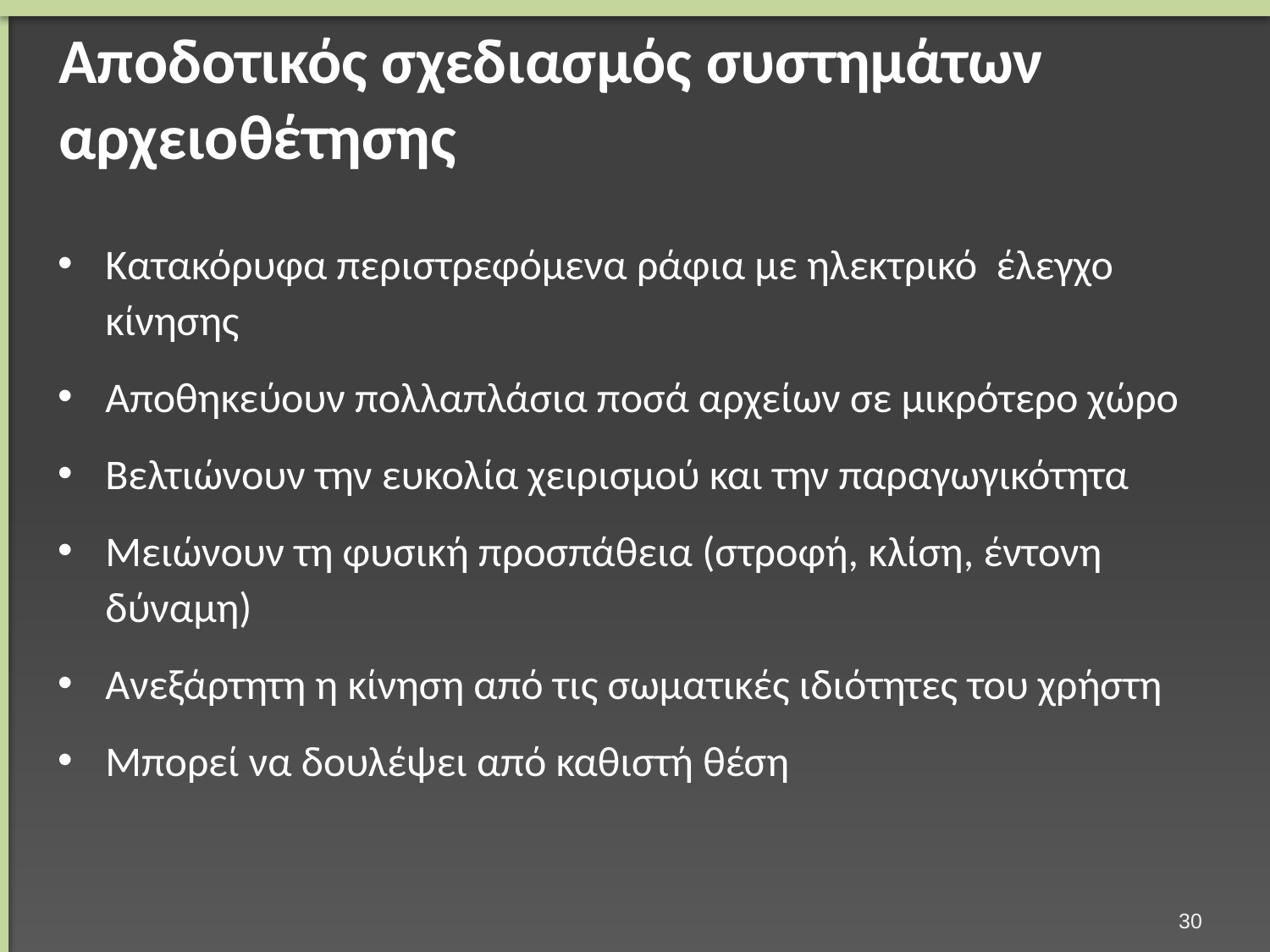

# Αποδοτικός σχεδιασμός συστημάτων αρχειοθέτησης
Κατακόρυφα περιστρεφόμενα ράφια με ηλεκτρικό  έλεγχο κίνησης
Αποθηκεύουν πολλαπλάσια ποσά αρχείων σε μικρότερο χώρο
Βελτιώνουν την ευκολία χειρισμού και την παραγωγικότητα
Μειώνουν τη φυσική προσπάθεια (στροφή, κλίση, έντονη δύναμη)
Ανεξάρτητη η κίνηση από τις σωματικές ιδιότητες του χρήστη
Μπορεί να δουλέψει από καθιστή θέση
30